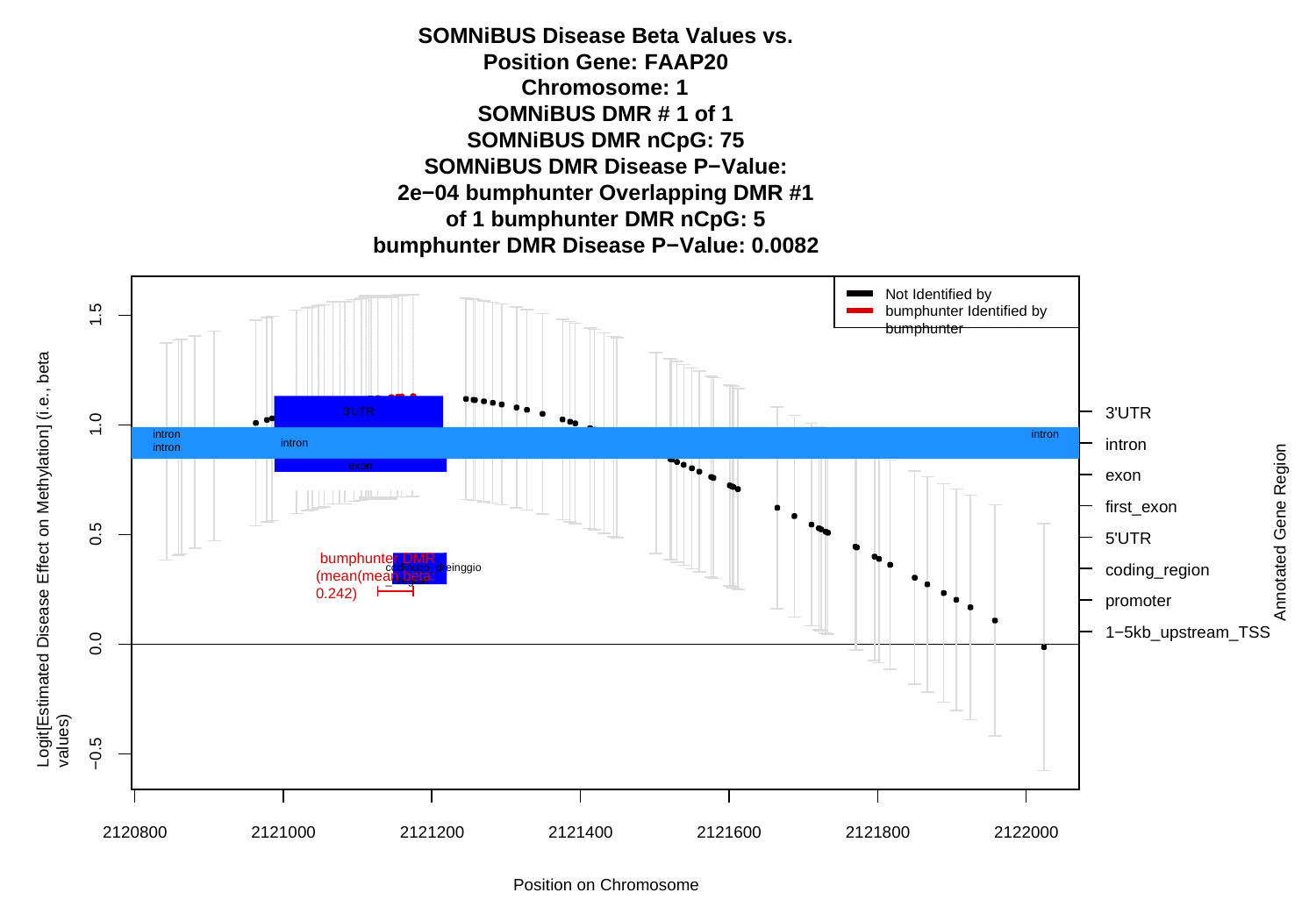

SOMNiBUS Disease Beta Values vs. Position Gene: FAAP20
Chromosome: 1
SOMNiBUS DMR # 1 of 1 SOMNiBUS DMR nCpG: 75
SOMNiBUS DMR Disease P−Value: 2e−04 bumphunter Overlapping DMR #1 of 1 bumphunter DMR nCpG: 5
bumphunter DMR Disease P−Value: 0.0082

Not Identified by bumphunter Identified by bumphunter

Logit[Estimated Disease Effect on Methylation] (i.e., beta values)

1.5

3'UTR

3'UTR
intron exon first_exon 5'UTR
coding_region promoter 1−5kb_upstream_TSS

3'UTR

1.0

intron	intron
intron

intron

Annotated Gene Region

exon
exon

0.5

bumphunter DMR

codincgo_dreinggio_nregion

(mean(mean beta: 0.242)

0.0

−0.5

2120800
2121000
2121200
2121400
2121600
2121800
2122000
Position on Chromosome